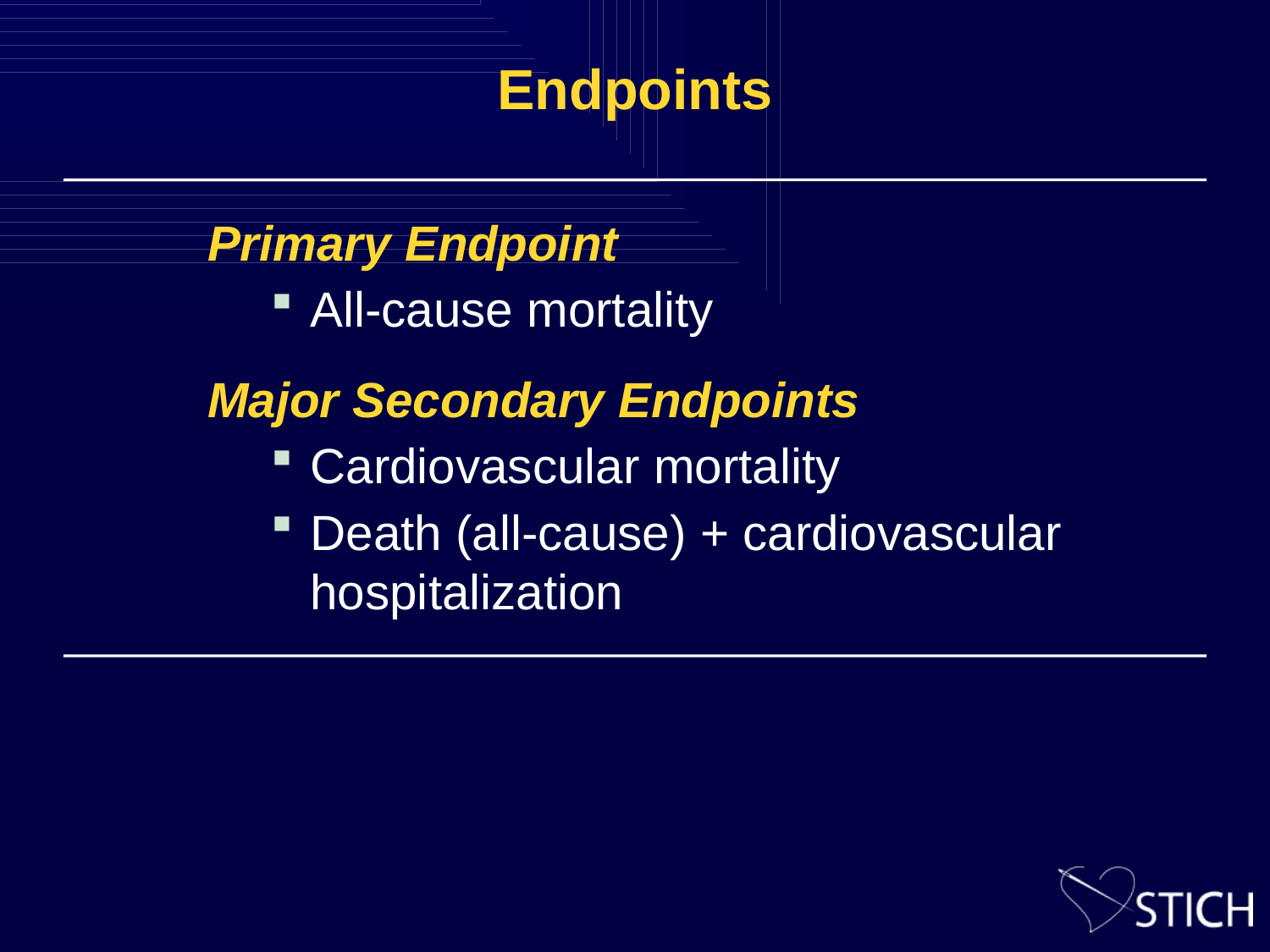

# Endpoints
Primary Endpoint
All-cause mortality
Major Secondary Endpoints
Cardiovascular mortality
Death (all-cause) + cardiovascular hospitalization